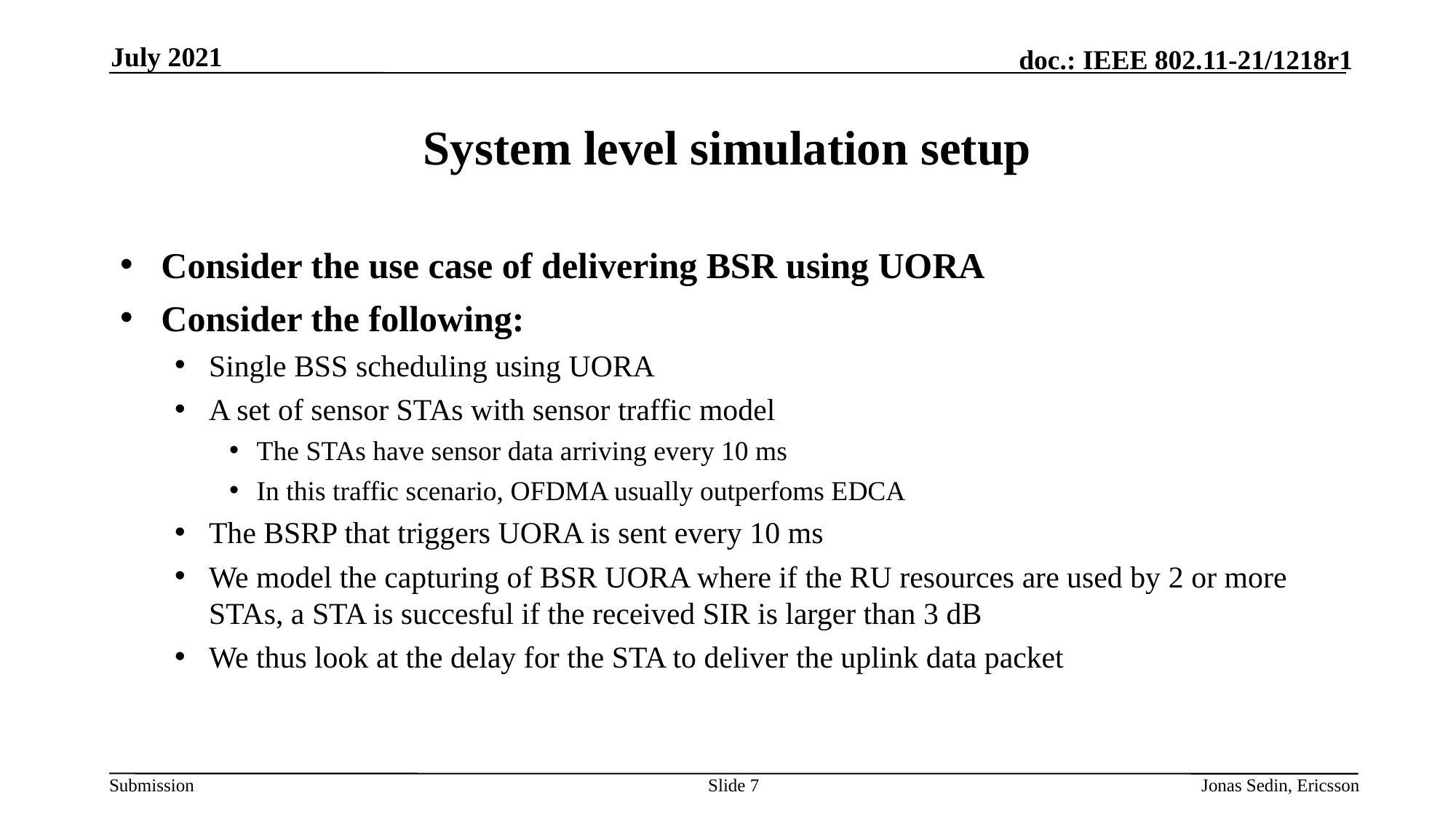

July 2021
# System level simulation setup
Consider the use case of delivering BSR using UORA
Consider the following:
Single BSS scheduling using UORA
A set of sensor STAs with sensor traffic model
The STAs have sensor data arriving every 10 ms
In this traffic scenario, OFDMA usually outperfoms EDCA
The BSRP that triggers UORA is sent every 10 ms
We model the capturing of BSR UORA where if the RU resources are used by 2 or more STAs, a STA is succesful if the received SIR is larger than 3 dB
We thus look at the delay for the STA to deliver the uplink data packet

Slide 7
Jonas Sedin, Ericsson